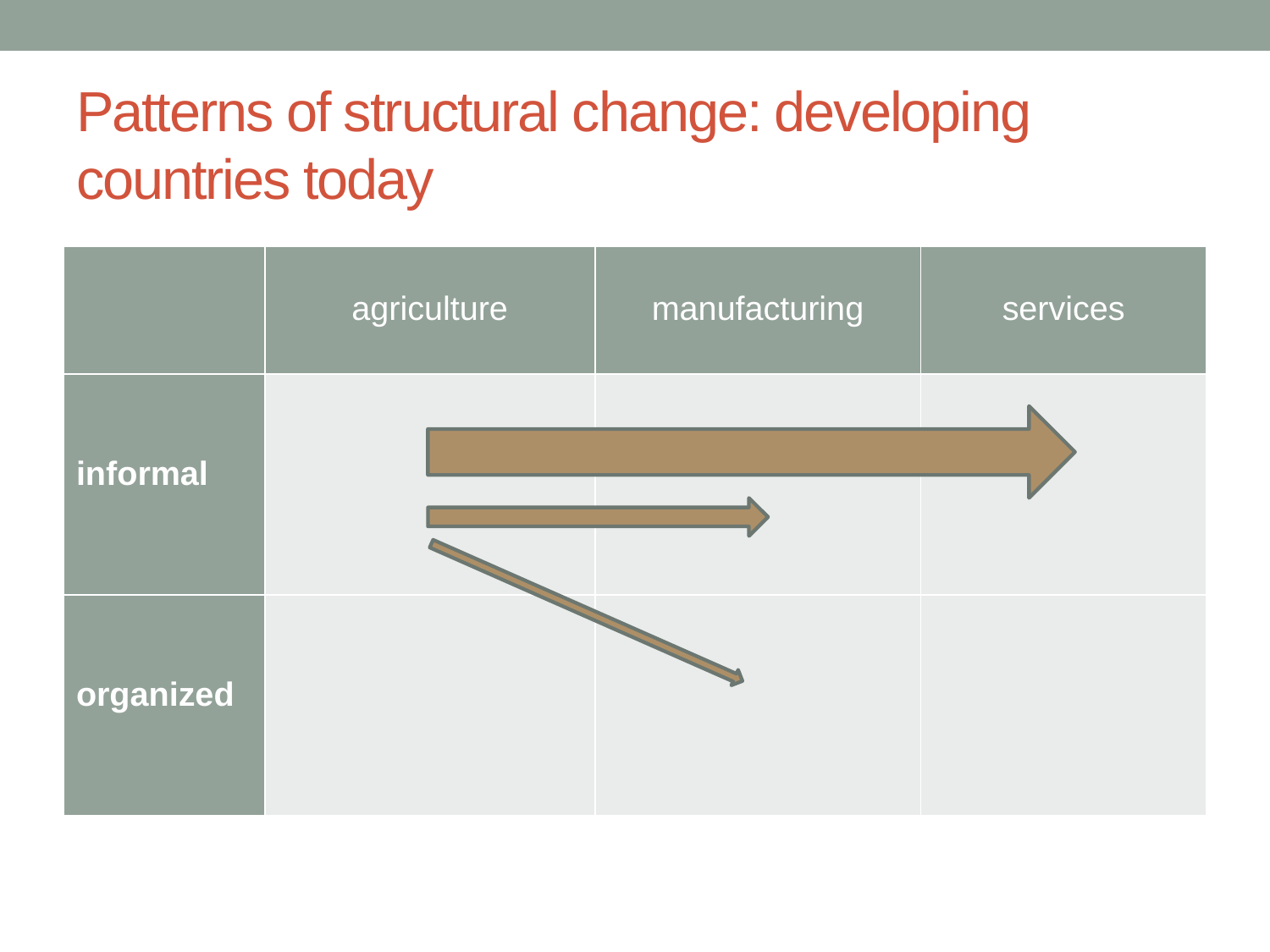

# Patterns of structural change: developing countries today
|  | agriculture | manufacturing | services |
| --- | --- | --- | --- |
| informal |  |  |  |
| organized |  |  |  |